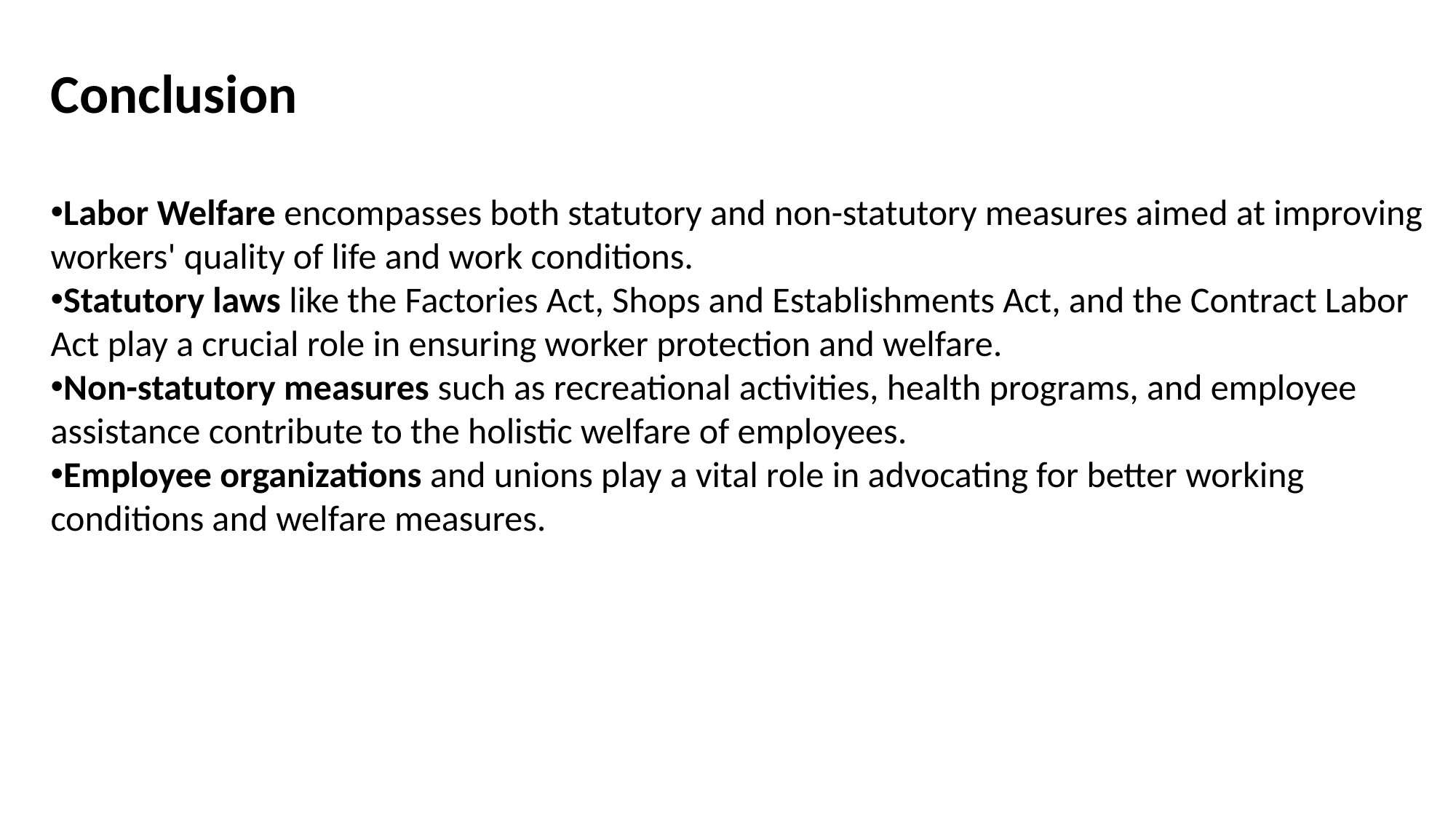

Conclusion

Labor Welfare encompasses both statutory and non-statutory measures aimed at improving workers' quality of life and work conditions.
Statutory laws like the Factories Act, Shops and Establishments Act, and the Contract Labor Act play a crucial role in ensuring worker protection and welfare.
Non-statutory measures such as recreational activities, health programs, and employee assistance contribute to the holistic welfare of employees.
Employee organizations and unions play a vital role in advocating for better working conditions and welfare measures.